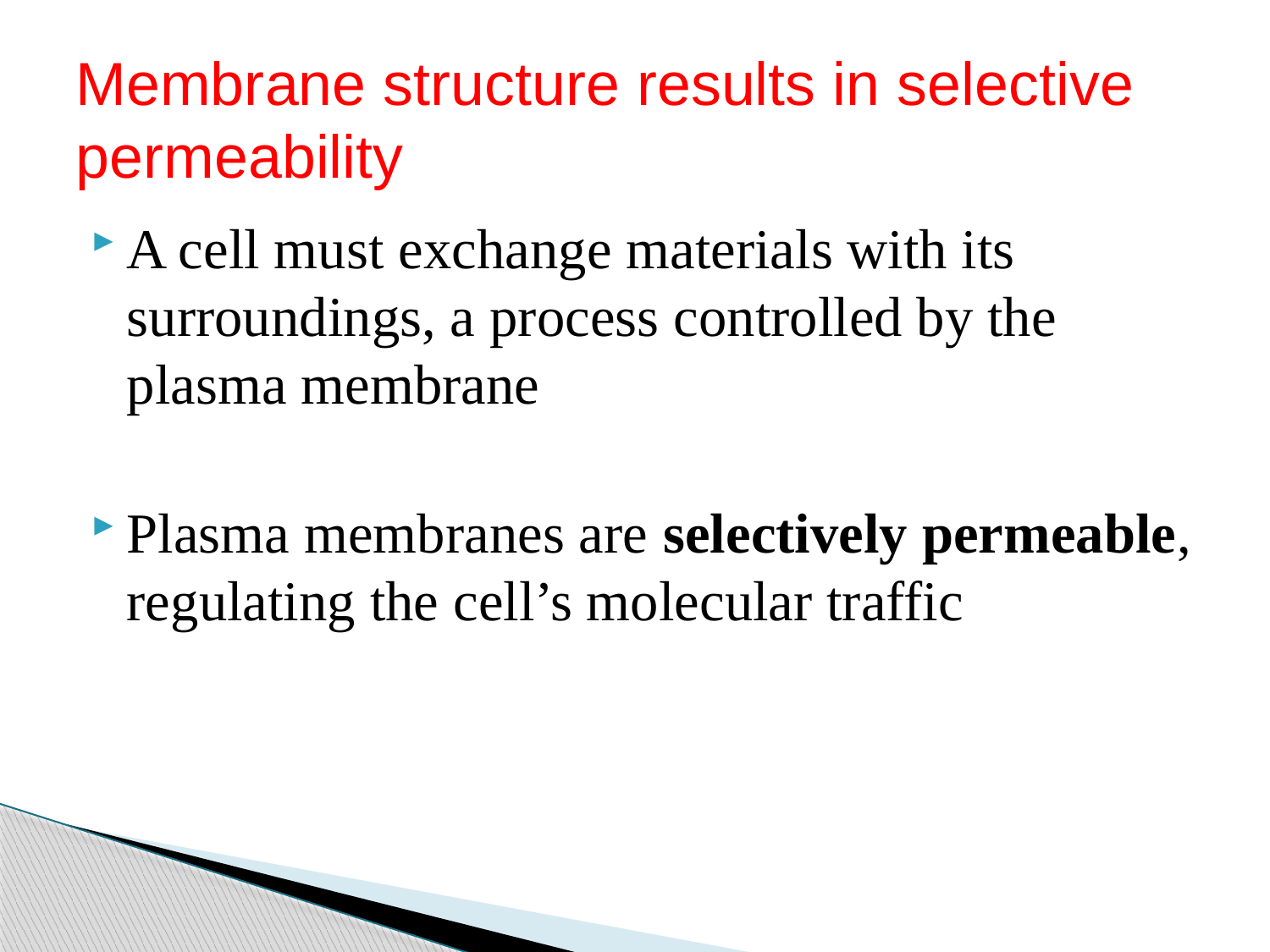

# Membrane structure results in selective permeability
A cell must exchange materials with its surroundings, a process controlled by the plasma membrane

Plasma membranes are selectively permeable, regulating the cell’s molecular traffic